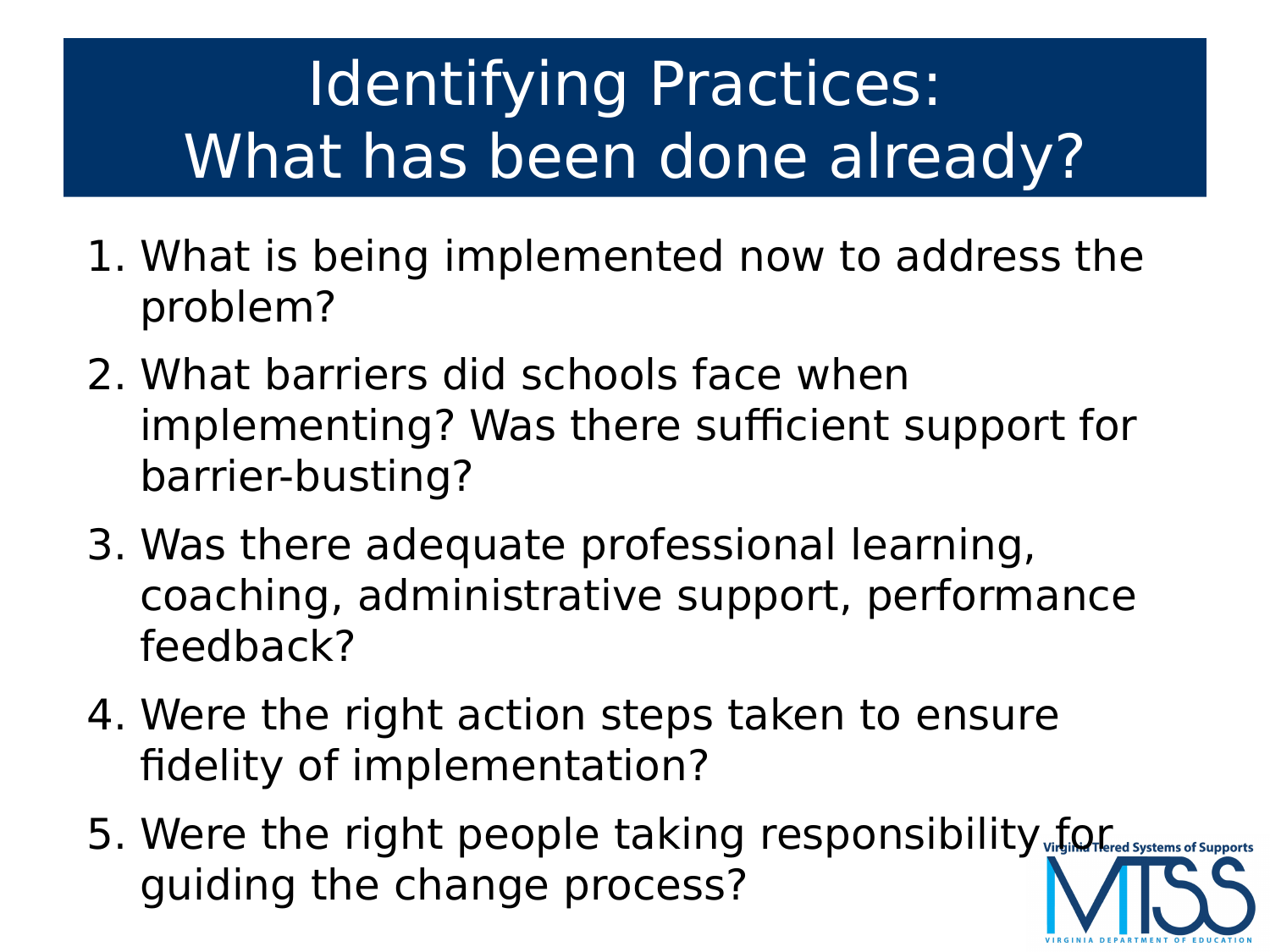

# Identifying Practices:
What has been done already?
What is being implemented now to address the problem?
What barriers did schools face when implementing? Was there sufficient support for barrier-busting?
Was there adequate professional learning, coaching, administrative support, performance feedback?
Were the right action steps taken to ensure fidelity of implementation?
Were the right people taking responsibility for guiding the change process?